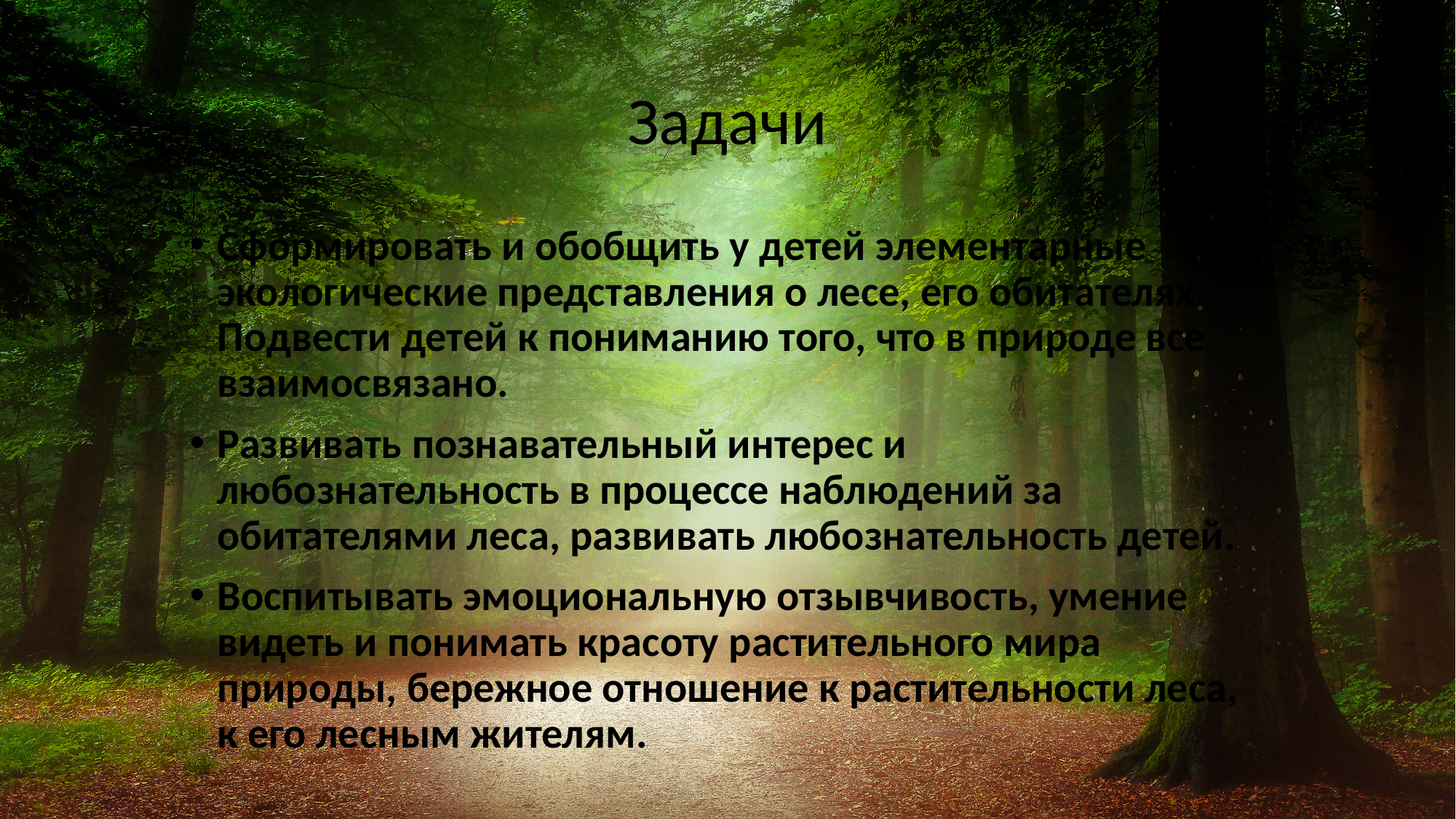

# Задачи
Сформировать и обобщить у детей элементарные экологические представления о лесе, его обитателях. Подвести детей к пониманию того, что в природе все взаимосвязано.
Развивать познавательный интерес и любознательность в процессе наблюдений за обитателями леса, развивать любознательность детей.
Воспитывать эмоциональную отзывчивость, умение видеть и понимать красоту растительного мира природы, бережное отношение к растительности леса, к его лесным жителям.